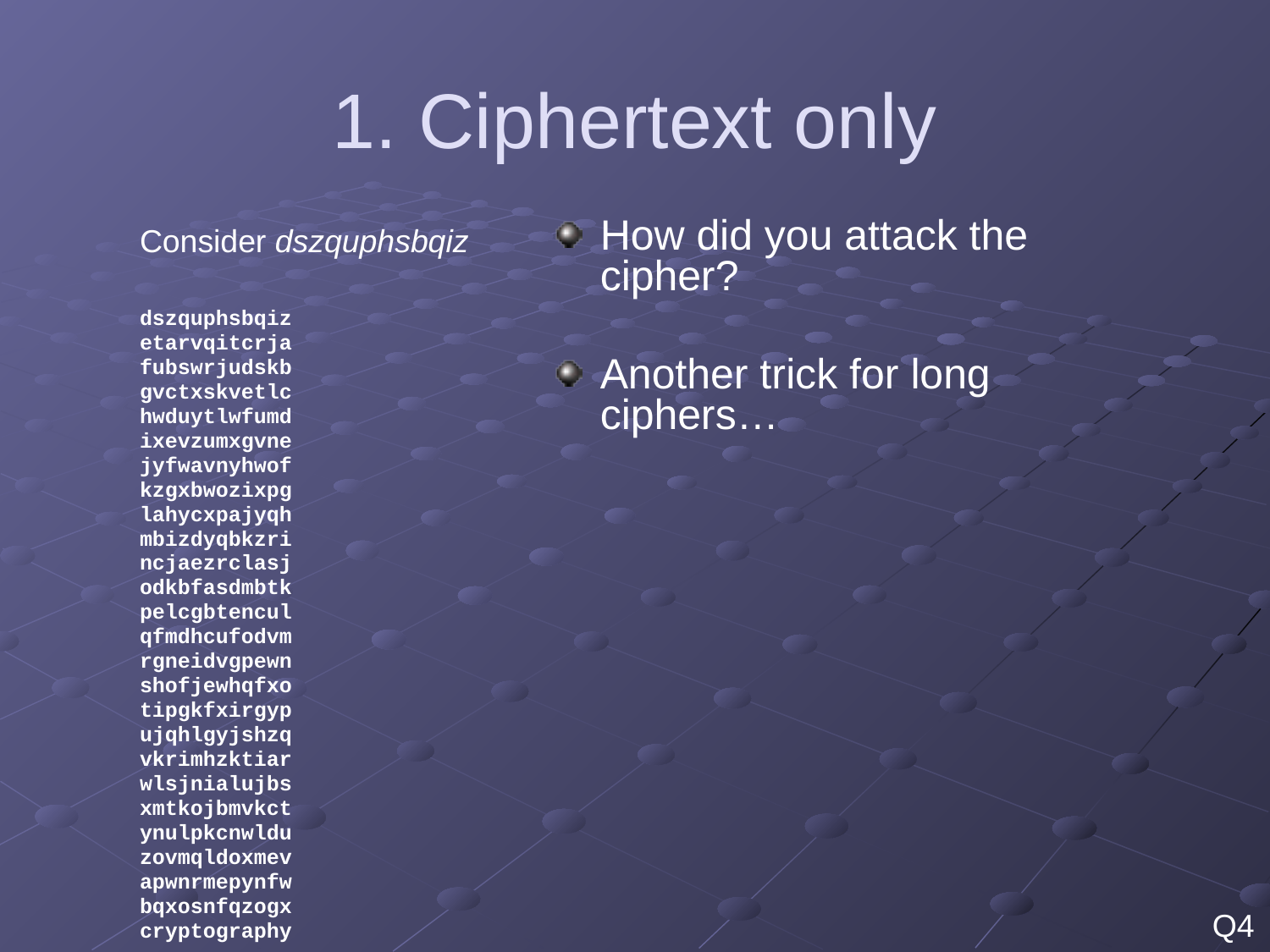

# 1. Ciphertext only
How did you attack the cipher?

Another trick for long ciphers…

Consider dszquphsbqiz

dszquphsbqiz
etarvqitcrja
fubswrjudskb
gvctxskvetlc
hwduytlwfumd
ixevzumxgvne
jyfwavnyhwof
kzgxbwozixpg
lahycxpajyqh
mbizdyqbkzri
ncjaezrclasj
odkbfasdmbtk
pelcgbtencul
qfmdhcufodvm
rgneidvgpewn
shofjewhqfxo
tipgkfxirgyp
ujqhlgyjshzq
vkrimhzktiar
wlsjnialujbs
xmtkojbmvkct
ynulpkcnwldu
zovmqldoxmev
apwnrmepynfw
bqxosnfqzogx
cryptography
Q4